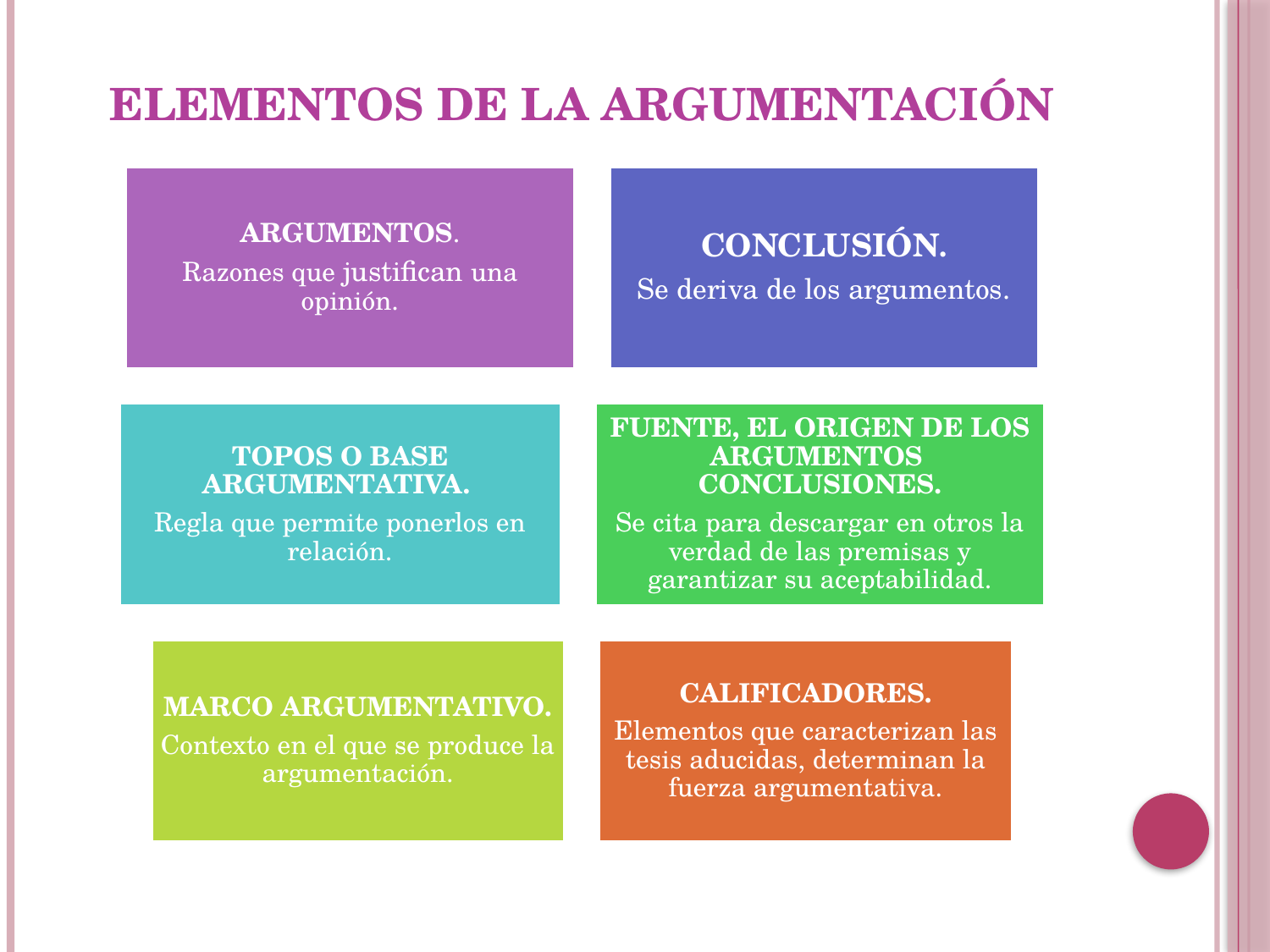

# Elementos de la argumentación
ARGUMENTOS.
Razones que justifican una opinión.
CONCLUSIÓN.
Se deriva de los argumentos.
TOPOS O BASE ARGUMENTATIVA.
Regla que permite ponerlos en relación.
FUENTE, EL ORIGEN DE LOS ARGUMENTOS  CONCLUSIONES.
Se cita para descargar en otros la verdad de las premisas y garantizar su aceptabilidad.
MARCO ARGUMENTATIVO.
Contexto en el que se produce la argumentación.
CALIFICADORES.
Elementos que caracterizan las tesis aducidas, determinan la fuerza argumentativa.